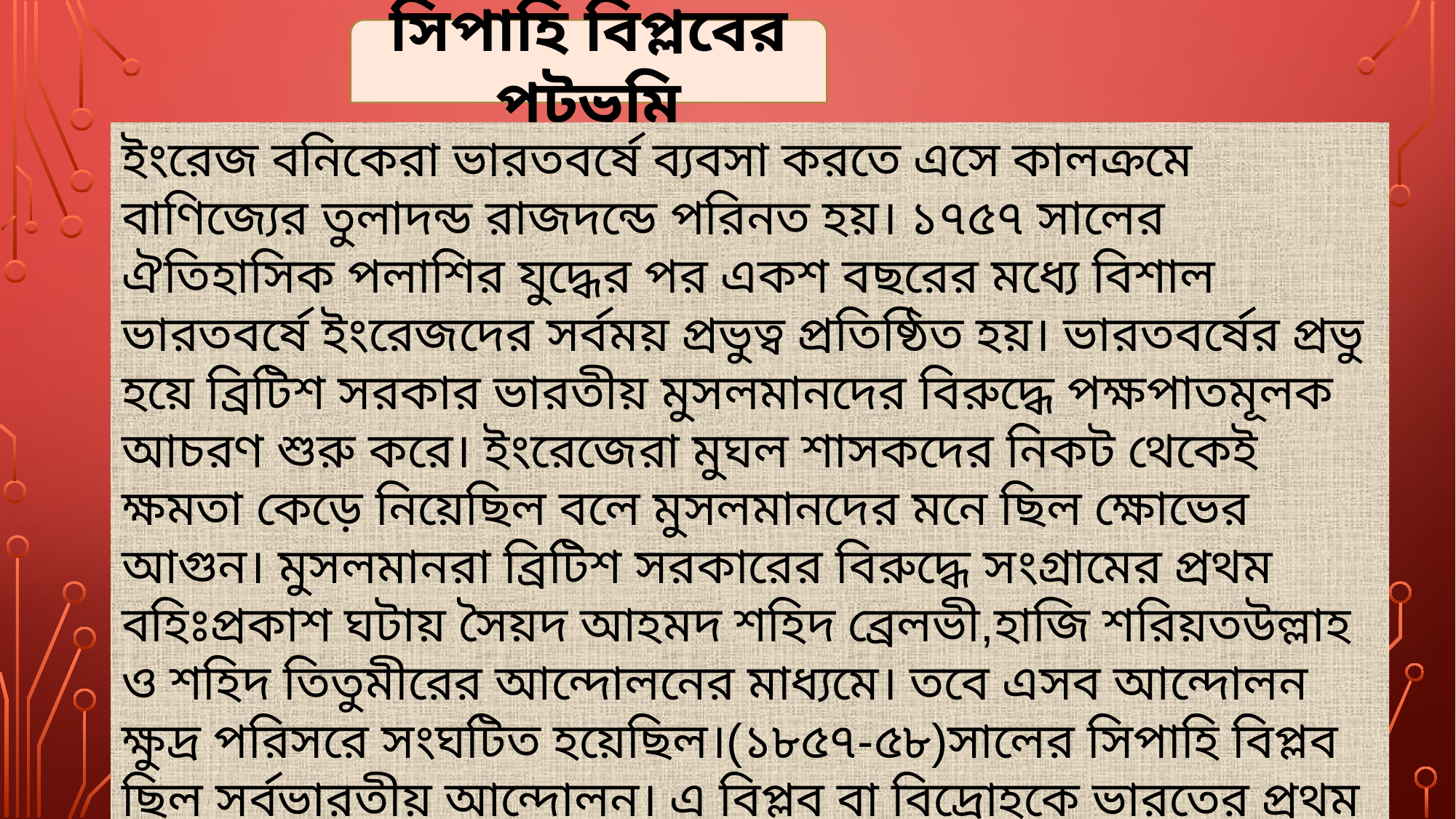

সিপাহি বিপ্লবের পটভূমি
ইংরেজ বনিকেরা ভারতবর্ষে ব্যবসা করতে এসে কালক্রমে বাণিজ্যের তুলাদন্ড রাজদন্ডে পরিনত হয়। ১৭৫৭ সালের ঐতিহাসিক পলাশির যুদ্ধের পর একশ বছরের মধ্যে বিশাল ভারতবর্ষে ইংরেজদের সর্বময় প্রভুত্ব প্রতিষ্ঠিত হয়। ভারতবর্ষের প্রভু হয়ে ব্রিটিশ সরকার ভারতীয় মুসলমানদের বিরুদ্ধে পক্ষপাতমূলক আচরণ শুরু করে। ইংরেজেরা মুঘল শাসকদের নিকট থেকেই ক্ষমতা কেড়ে নিয়েছিল বলে মুসলমানদের মনে ছিল ক্ষোভের আগুন। মুসলমানরা ব্রিটিশ সরকারের বিরুদ্ধে সংগ্রামের প্রথম বহিঃপ্রকাশ ঘটায় সৈয়দ আহমদ শহিদ ব্রেলভী,হাজি শরিয়তউল্লাহ ও শহিদ তিতুমীরের আন্দোলনের মাধ্যমে। তবে এসব আন্দোলন ক্ষুদ্র পরিসরে সংঘটিত হয়েছিল।(১৮৫৭-৫৮)সালের সিপাহি বিপ্লব ছিল সর্বভারতীয় আন্দোলন। এ বিপ্লব বা বিদ্রোহকে ভারতের প্রথম স্বাধীনতা যুদ্ধও বলা হয়। হিন্দু-মুসলিম উভয় সম্প্রদায়ের সিপাহিরাই এতে অংশ নেয়। ভারতবর্ষের ইতিহাসে সিপাহি বিপ্লব খুবই গুরুত্বপূর্ণ ঘটনা।